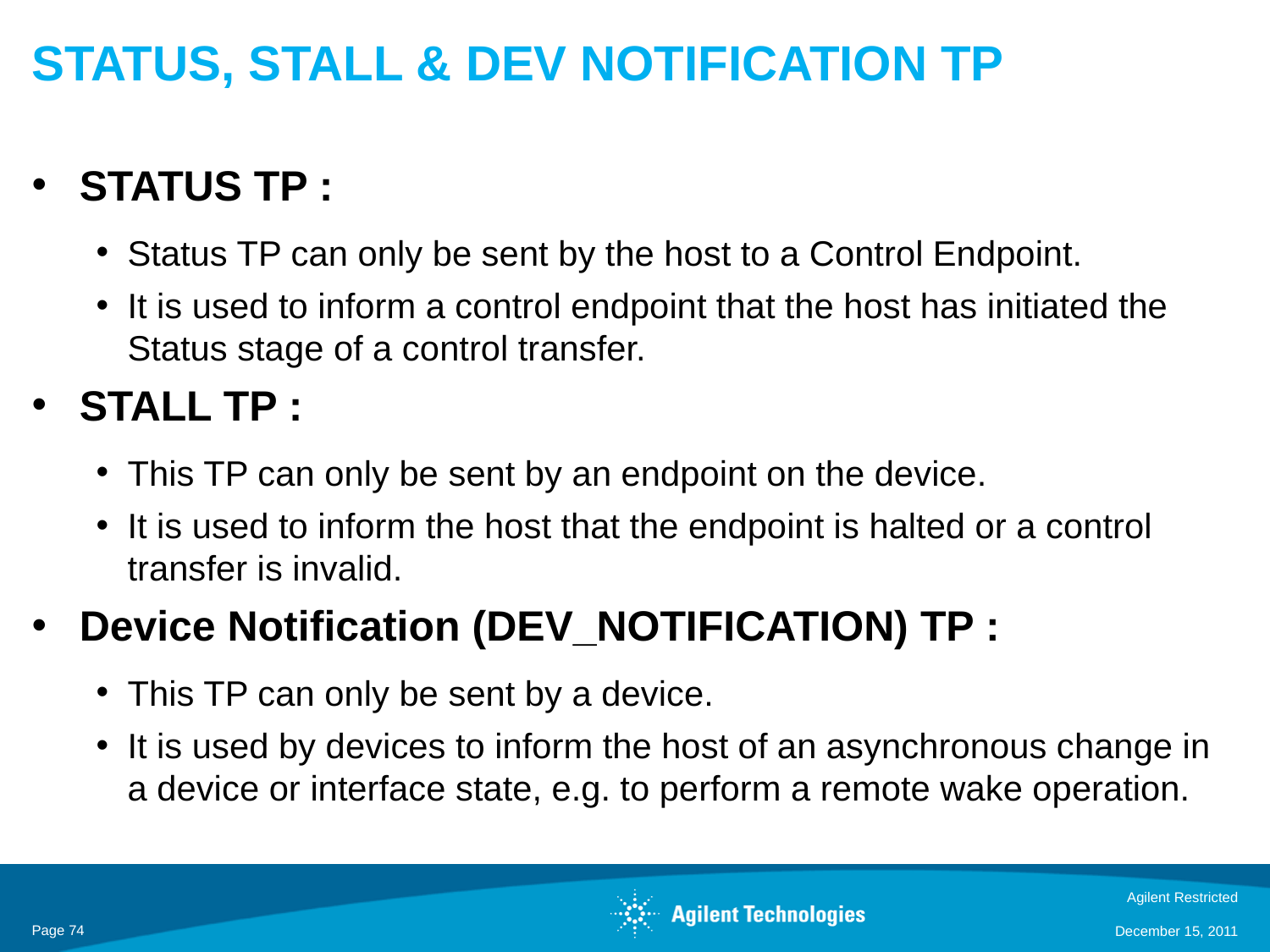

# STATUS, STALL & DEV NOTIFICATION TP
STATUS TP :
Status TP can only be sent by the host to a Control Endpoint.
It is used to inform a control endpoint that the host has initiated the Status stage of a control transfer.
STALL TP :
This TP can only be sent by an endpoint on the device.
It is used to inform the host that the endpoint is halted or a control transfer is invalid.
Device Notification (DEV_NOTIFICATION) TP :
This TP can only be sent by a device.
It is used by devices to inform the host of an asynchronous change in a device or interface state, e.g. to perform a remote wake operation.
Agilent Restricted
Page 74
December 15, 2011